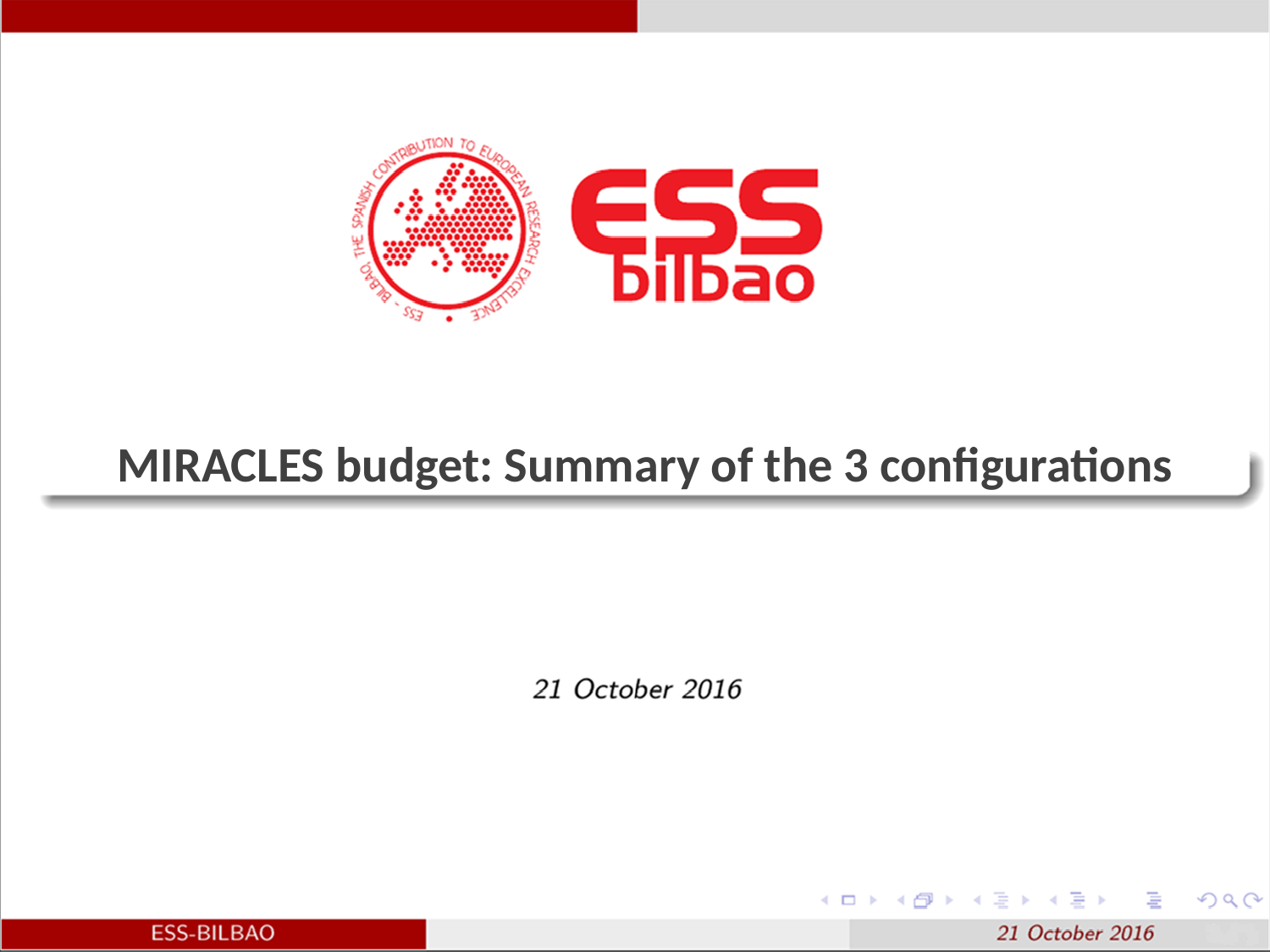

MIRACLES budget: Summary of the 3 configurations